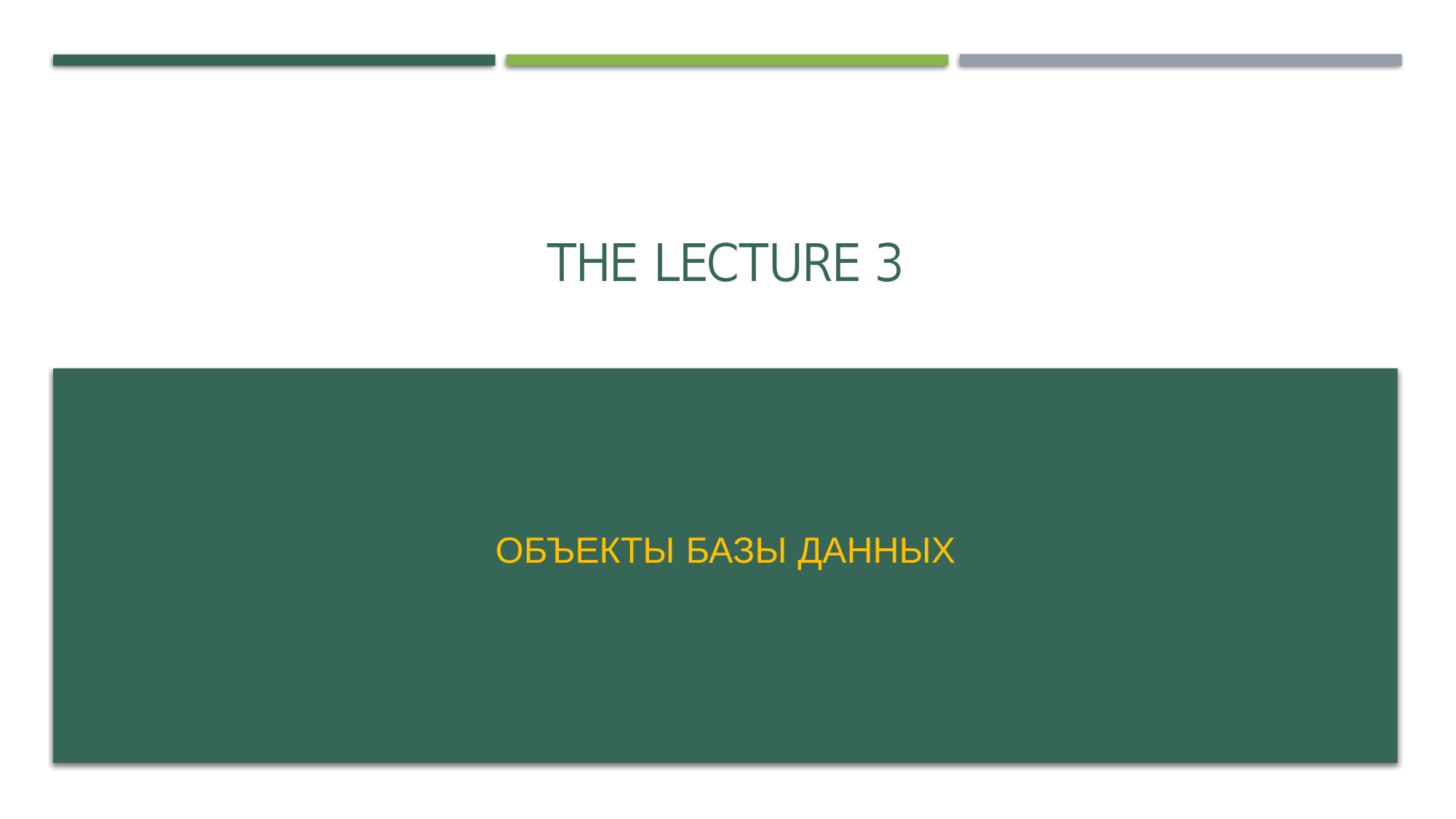

# The lecture 3
Объекты базы данных